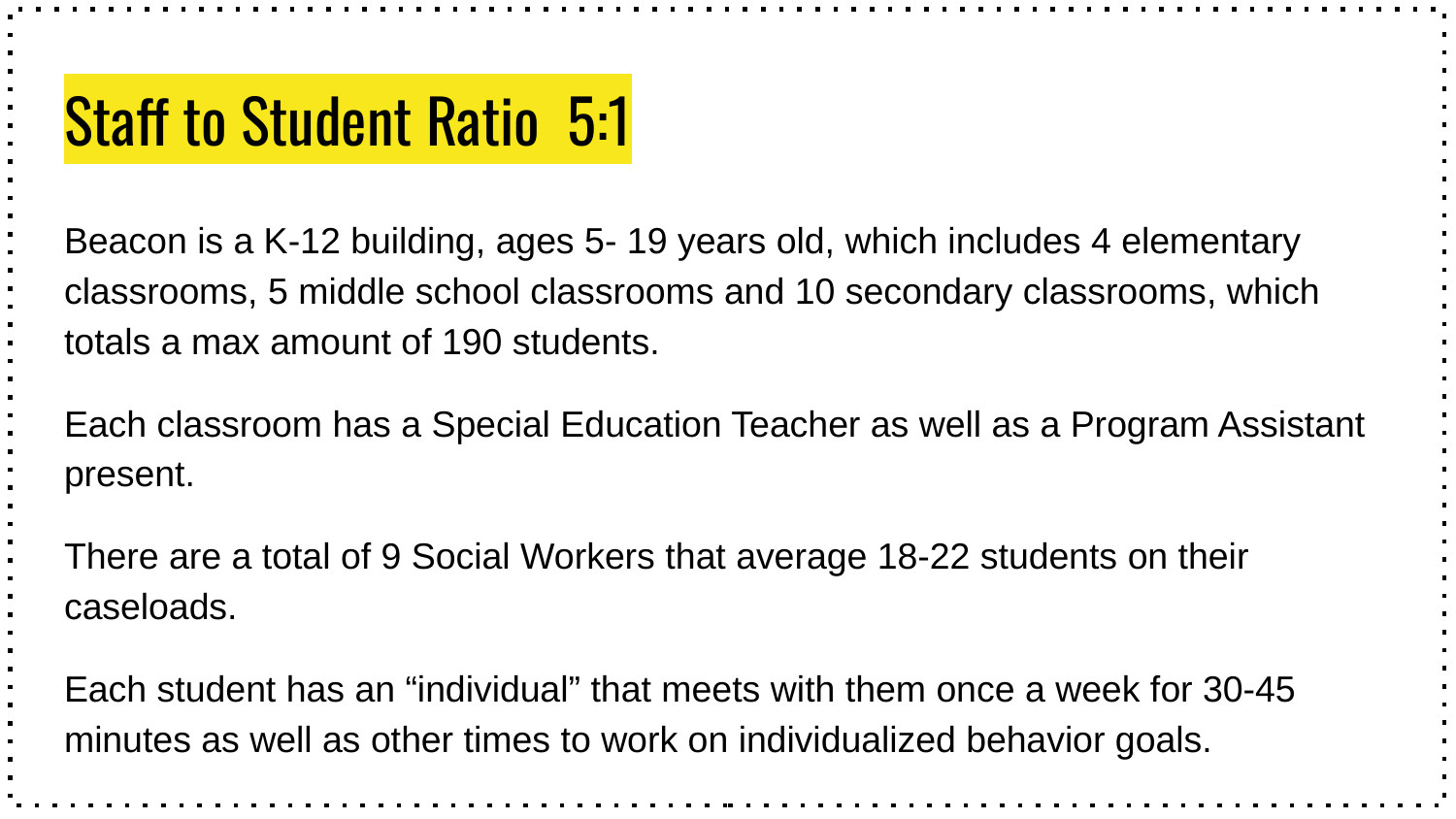

# Staff to Student Ratio  5:1
Beacon is a K-12 building, ages 5- 19 years old, which includes 4 elementary classrooms, 5 middle school classrooms and 10 secondary classrooms, which totals a max amount of 190 students.
Each classroom has a Special Education Teacher as well as a Program Assistant present.
There are a total of 9 Social Workers that average 18-22 students on their caseloads.
Each student has an “individual” that meets with them once a week for 30-45 minutes as well as other times to work on individualized behavior goals.